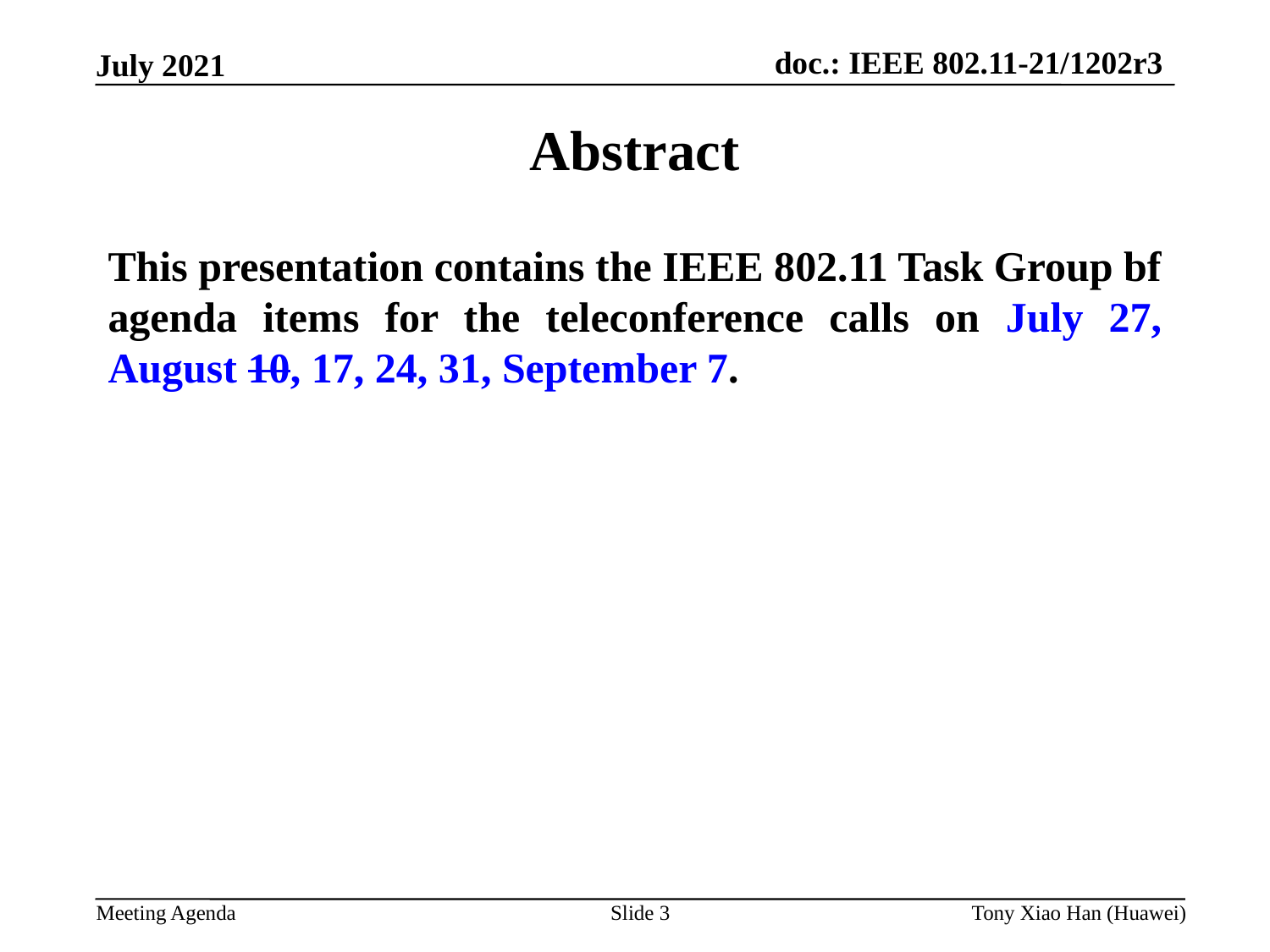

Abstract
This presentation contains the IEEE 802.11 Task Group bf agenda items for the teleconference calls on July 27, August 10, 17, 24, 31, September 7.

Slide 3
Tony Xiao Han (Huawei)